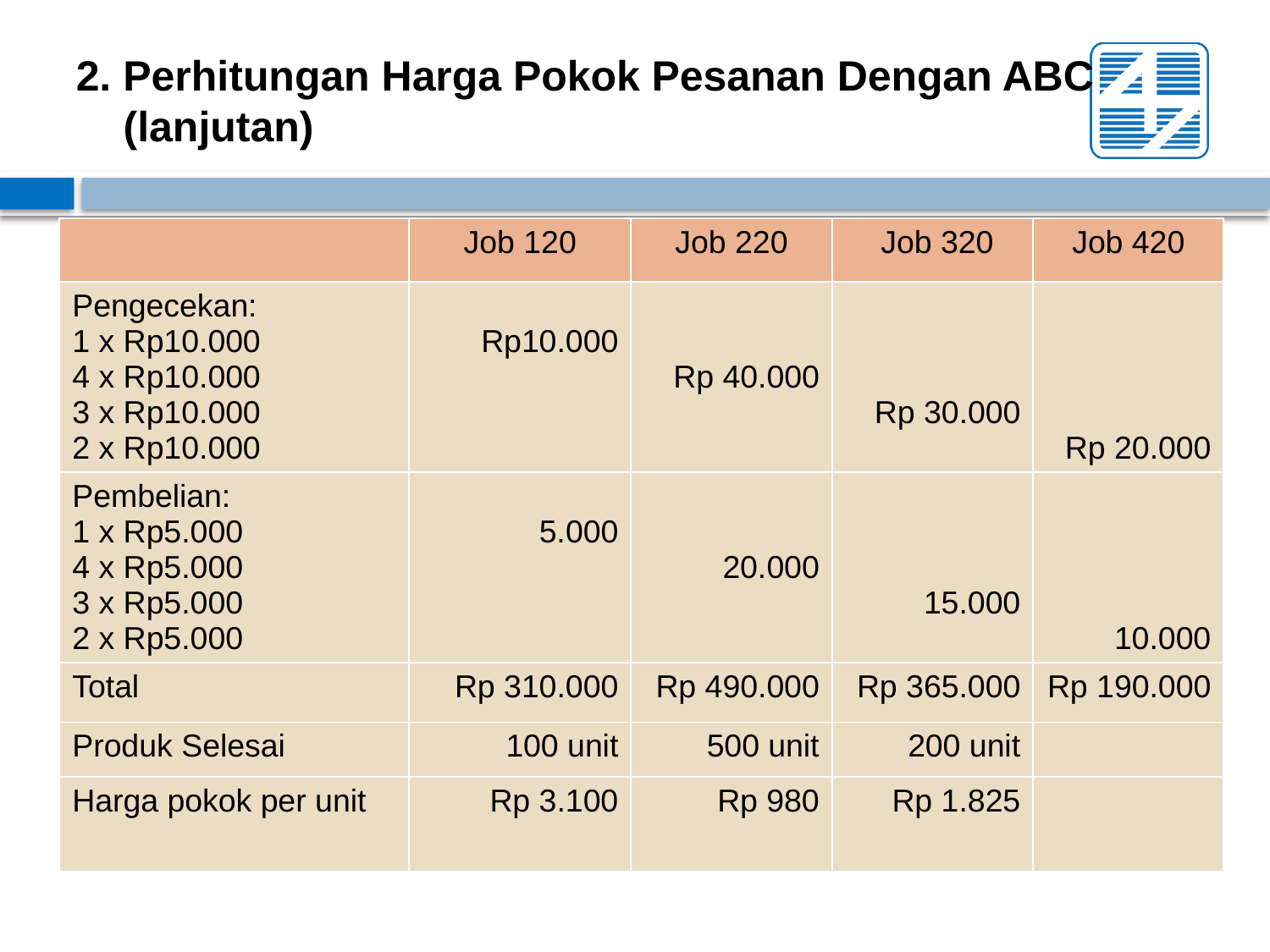

2. Perhitungan Harga Pokok Pesanan Dengan ABC
    (lanjutan)
|  | Job 120 | Job 220 | Job 320 | Job 420 |
| --- | --- | --- | --- | --- |
| Pengecekan: 1 x Rp10.000 4 x Rp10.000 3 x Rp10.000 2 x Rp10.000 | Rp10.000 | Rp 40.000 | Rp 30.000 | Rp 20.000 |
| Pembelian: 1 x Rp5.000 4 x Rp5.000 3 x Rp5.000 2 x Rp5.000 | 5.000 | 20.000 | 15.000 | 10.000 |
| Total | Rp 310.000 | Rp 490.000 | Rp 365.000 | Rp 190.000 |
| Produk Selesai | 100 unit | 500 unit | 200 unit |  |
| Harga pokok per unit | Rp 3.100 | Rp 980 | Rp 1.825 |  |